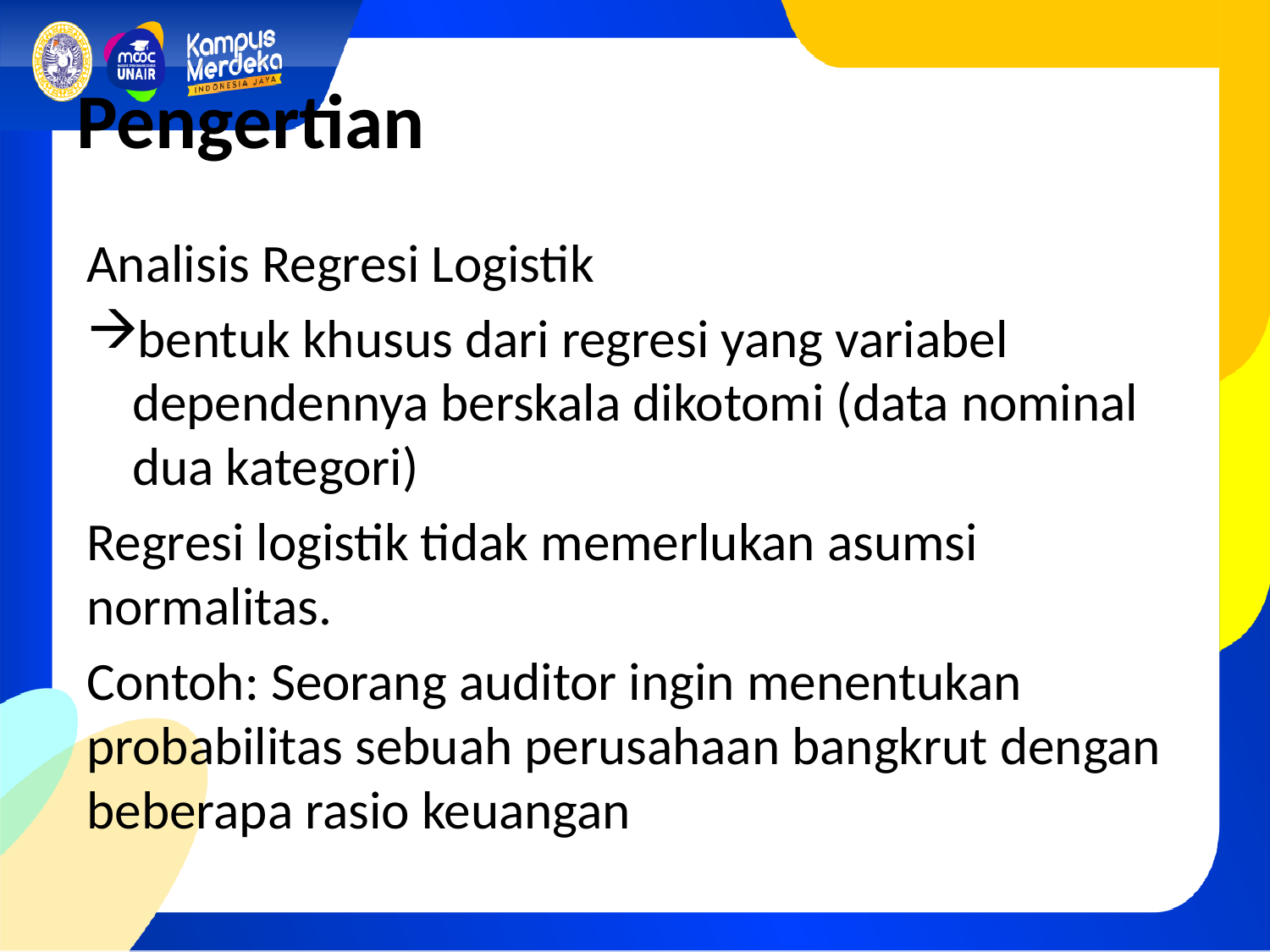

# Pengertian
Analisis Regresi Logistik
bentuk khusus dari regresi yang variabel dependennya berskala dikotomi (data nominal dua kategori)
Regresi logistik tidak memerlukan asumsi normalitas.
Contoh: Seorang auditor ingin menentukan probabilitas sebuah perusahaan bangkrut dengan beberapa rasio keuangan